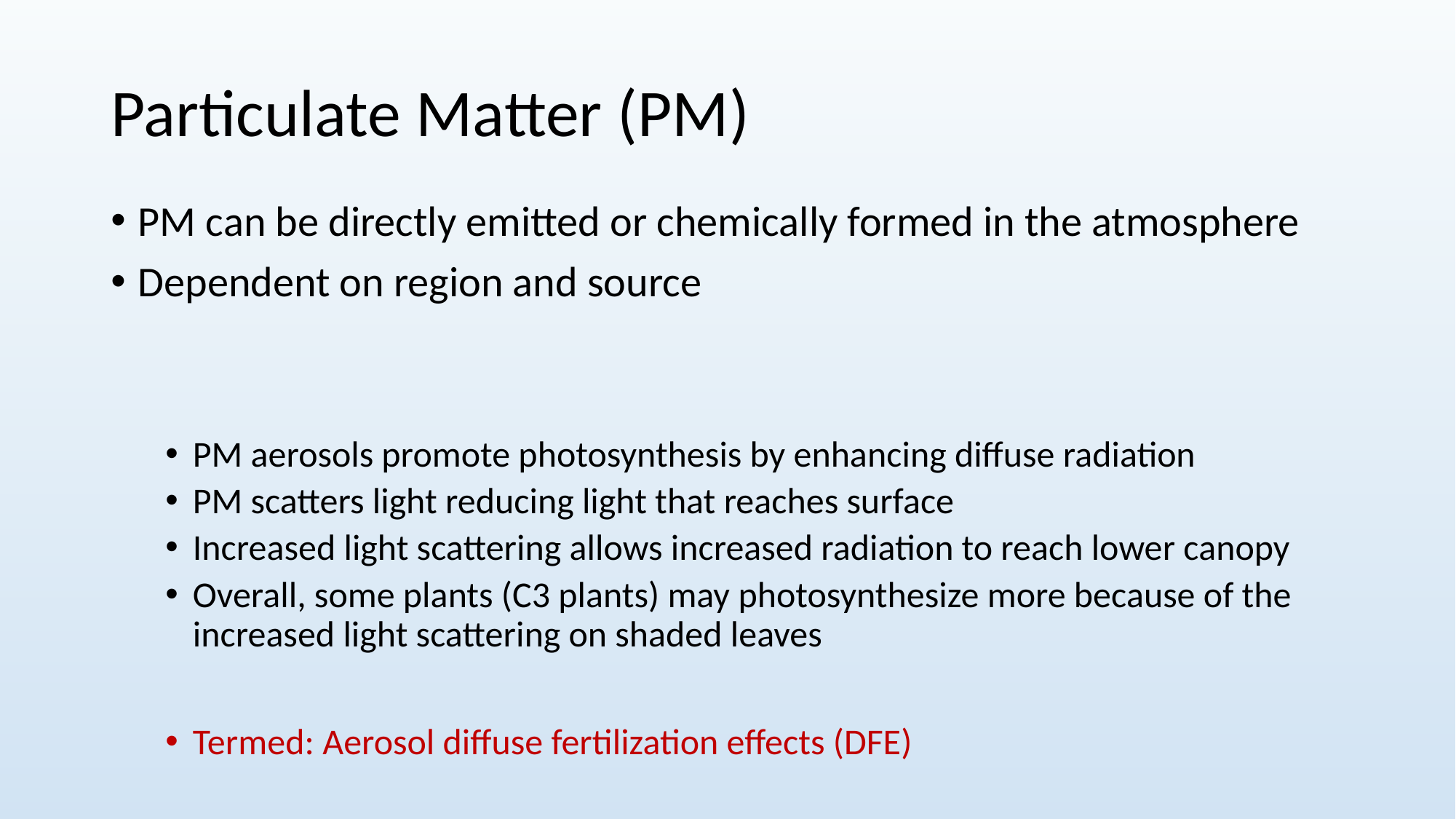

# Particulate Matter (PM)
PM can be directly emitted or chemically formed in the atmosphere
Dependent on region and source

PM aerosols promote photosynthesis by enhancing diffuse radiation
PM scatters light reducing light that reaches surface
Increased light scattering allows increased radiation to reach lower canopy
Overall, some plants (C3 plants) may photosynthesize more because of the increased light scattering on shaded leaves

Termed: Aerosol diffuse fertilization effects (DFE)